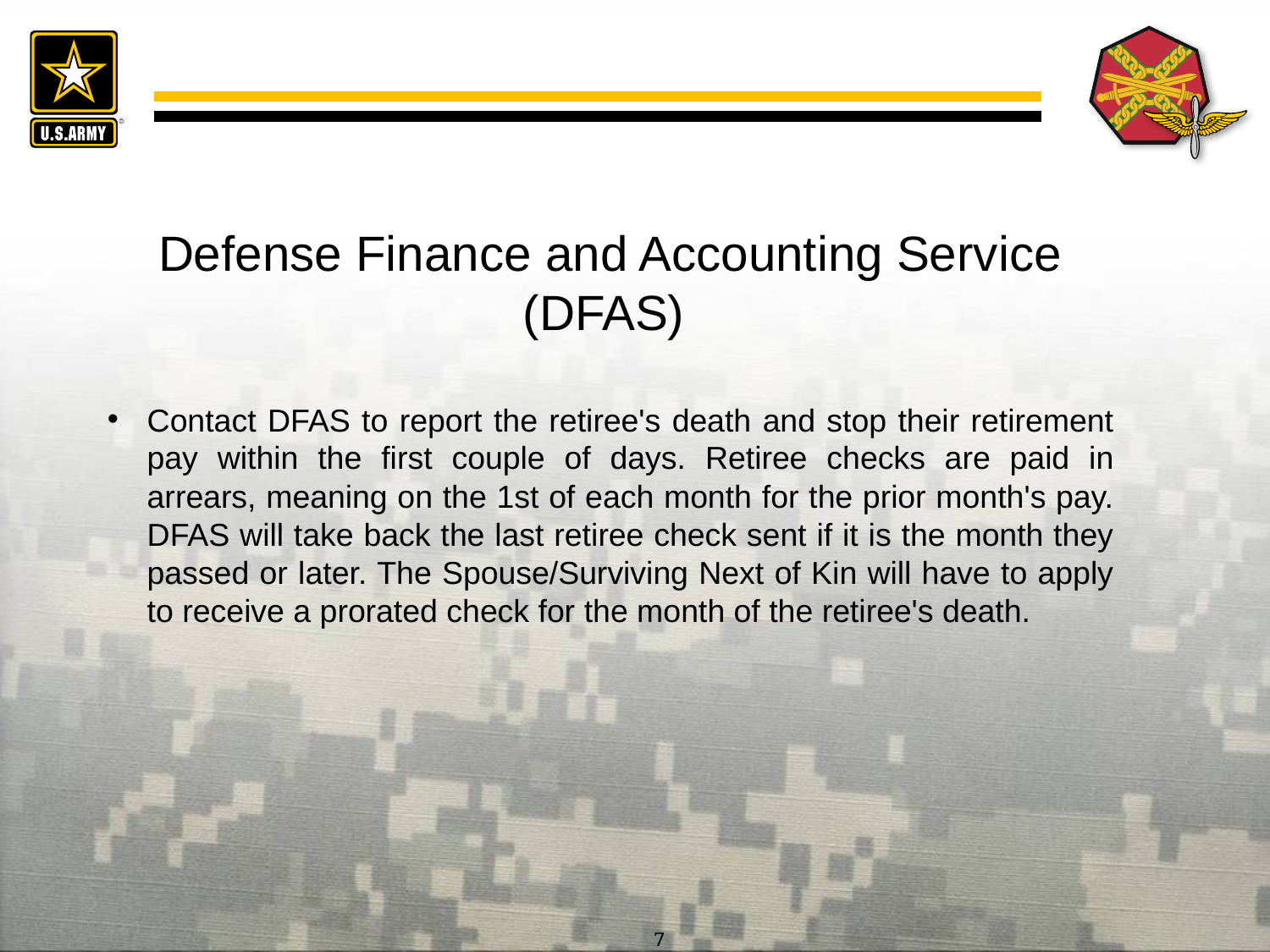

Defense Finance and Accounting Service (DFAS)

Contact DFAS to report the retiree's death and stop their retirement pay within the first couple of days. Retiree checks are paid in arrears, meaning on the 1st of each month for the prior month's pay. DFAS will take back the last retiree check sent if it is the month they passed or later. The Spouse/Surviving Next of Kin will have to apply to receive a prorated check for the month of the retiree's death.